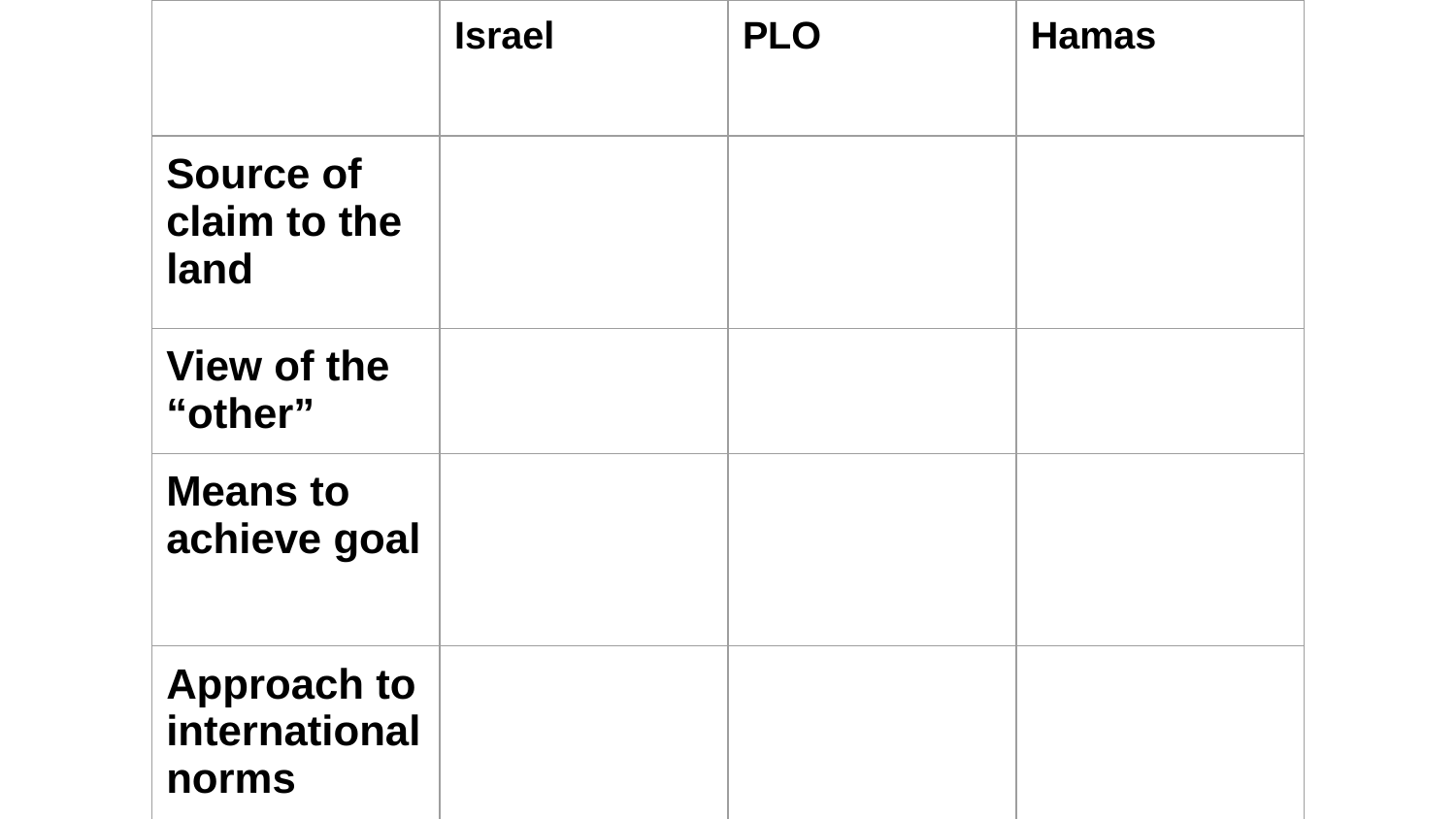

|  | Israel | PLO | Hamas |
| --- | --- | --- | --- |
| Source of claim to the land |  |  |  |
| View of the “other” |  |  |  |
| Means to achieve goal |  |  |  |
| Approach to international norms |  |  |  |
#